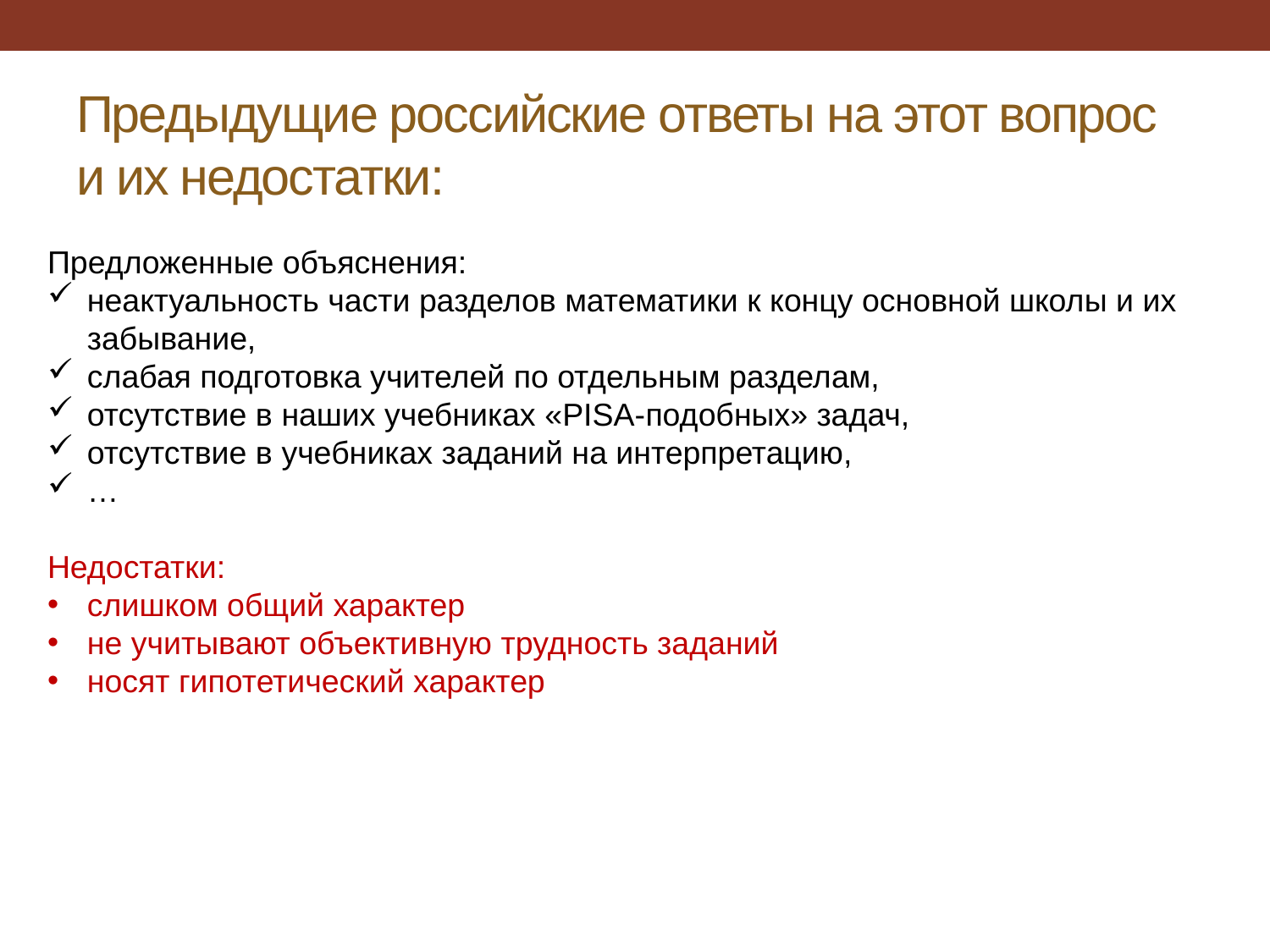

# Предыдущие российские ответы на этот вопрос и их недостатки:
Предложенные объяснения:
неактуальность части разделов математики к концу основной школы и их забывание,
слабая подготовка учителей по отдельным разделам,
отсутствие в наших учебниках «PISA-подобных» задач,
отсутствие в учебниках заданий на интерпретацию,
…

Недостатки:
слишком общий характер
не учитывают объективную трудность заданий
носят гипотетический характер